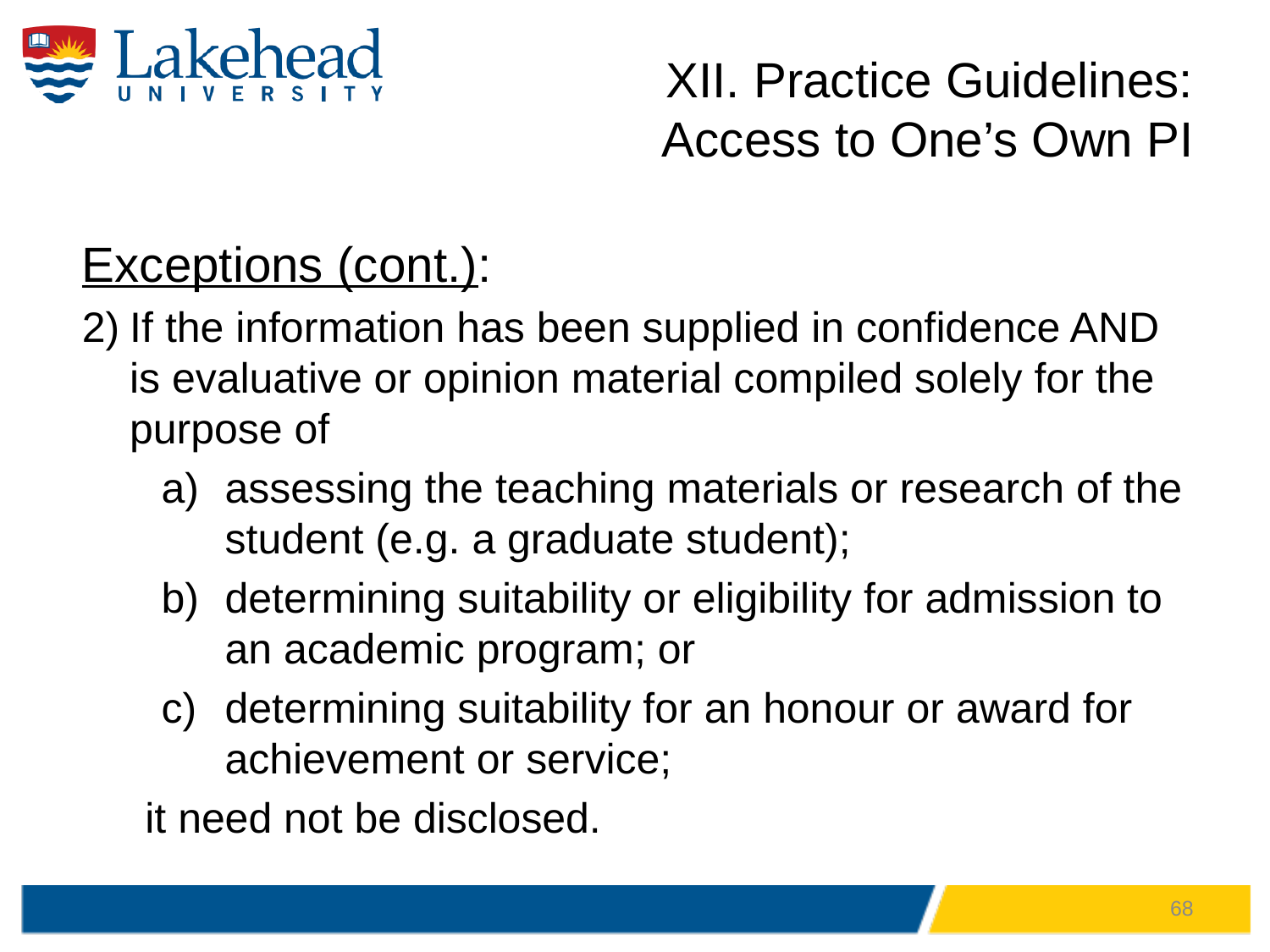

# XII. Practice Guidelines: Access to One’s Own PI
Exceptions (cont.):
If the information has been supplied in confidence AND is evaluative or opinion material compiled solely for the purpose of
assessing the teaching materials or research of the student (e.g. a graduate student);
determining suitability or eligibility for admission to an academic program; or
determining suitability for an honour or award for achievement or service;
    it need not be disclosed.

68